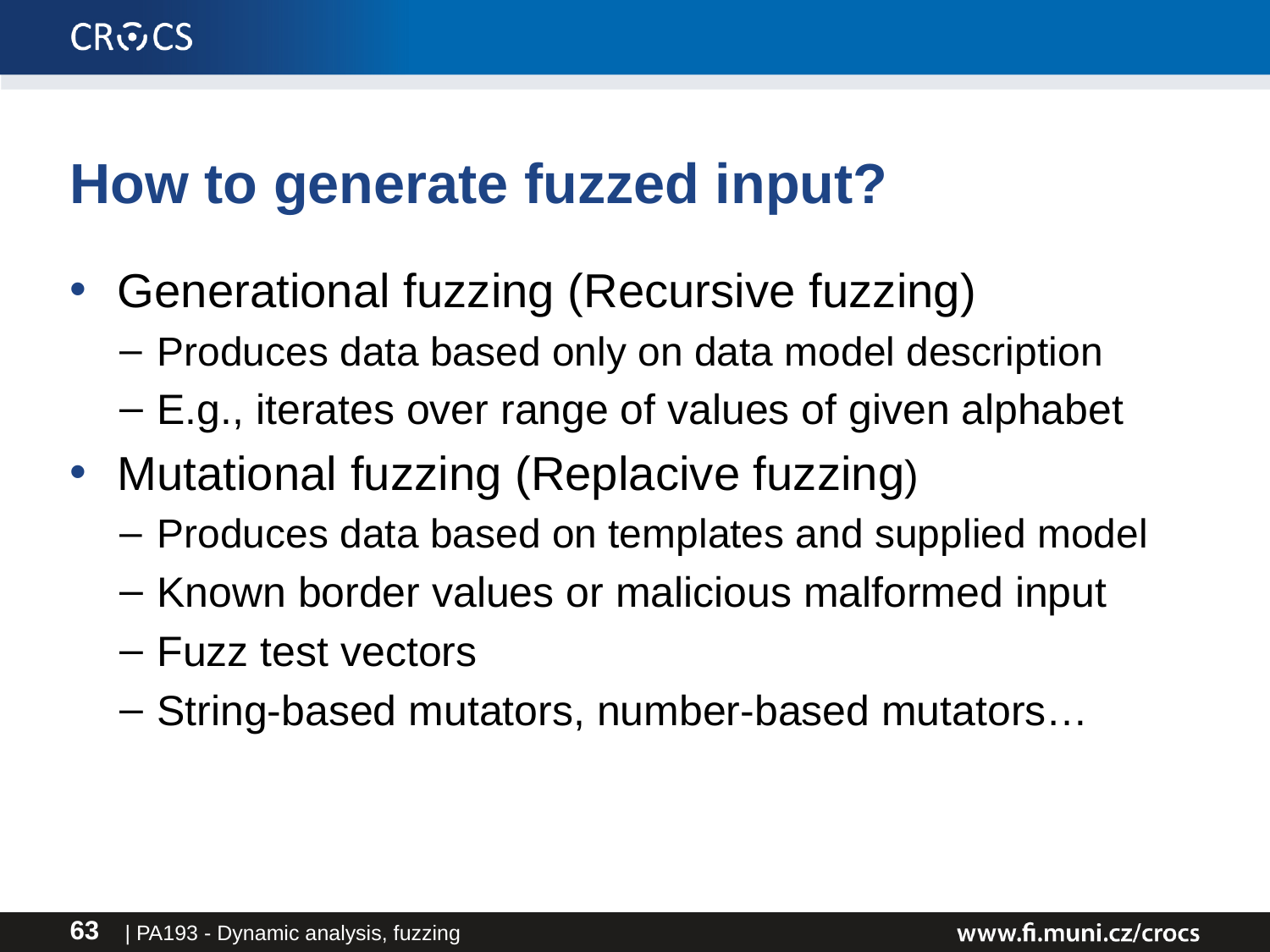

# How to generate fuzzed input?
Generational fuzzing (Recursive fuzzing)
Produces data based only on data model description
E.g., iterates over range of values of given alphabet
Mutational fuzzing (Replacive fuzzing)
Produces data based on templates and supplied model
Known border values or malicious malformed input
Fuzz test vectors
String-based mutators, number-based mutators…

| PA193 - Dynamic analysis, fuzzing
63